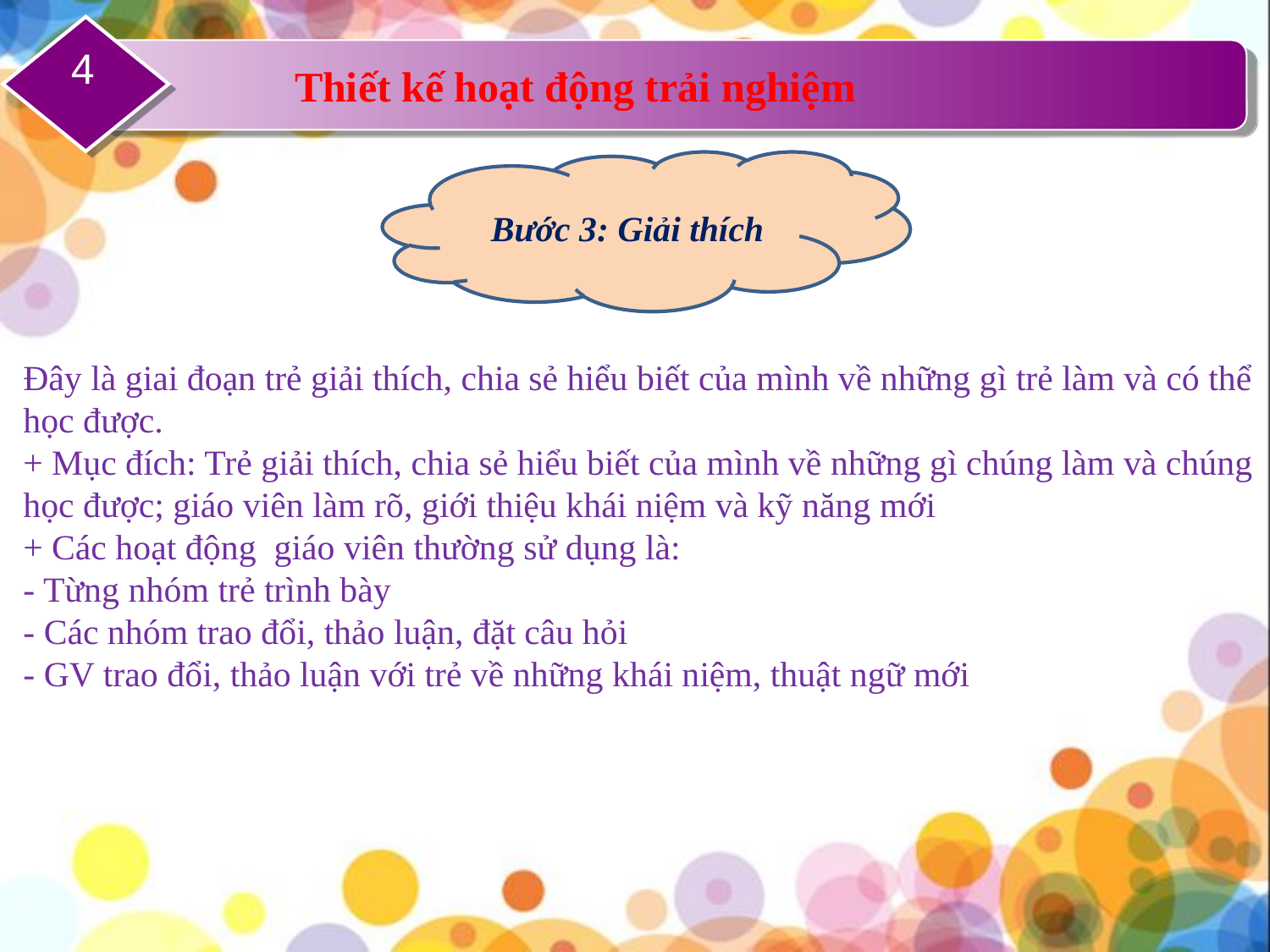

4

Thiết kế hoạt động trải nghiệm
Bước 3: Giải thích
Đây là giai đoạn trẻ giải thích, chia sẻ hiểu biết của mình về những gì trẻ làm và có thể học được.
+ Mục đích: Trẻ giải thích, chia sẻ hiểu biết của mình về những gì chúng làm và chúng học được; giáo viên làm rõ, giới thiệu khái niệm và kỹ năng mới
+ Các hoạt động  giáo viên thường sử dụng là:
- Từng nhóm trẻ trình bày
- Các nhóm trao đổi, thảo luận, đặt câu hỏi
- GV trao đổi, thảo luận với trẻ về những khái niệm, thuật ngữ mới